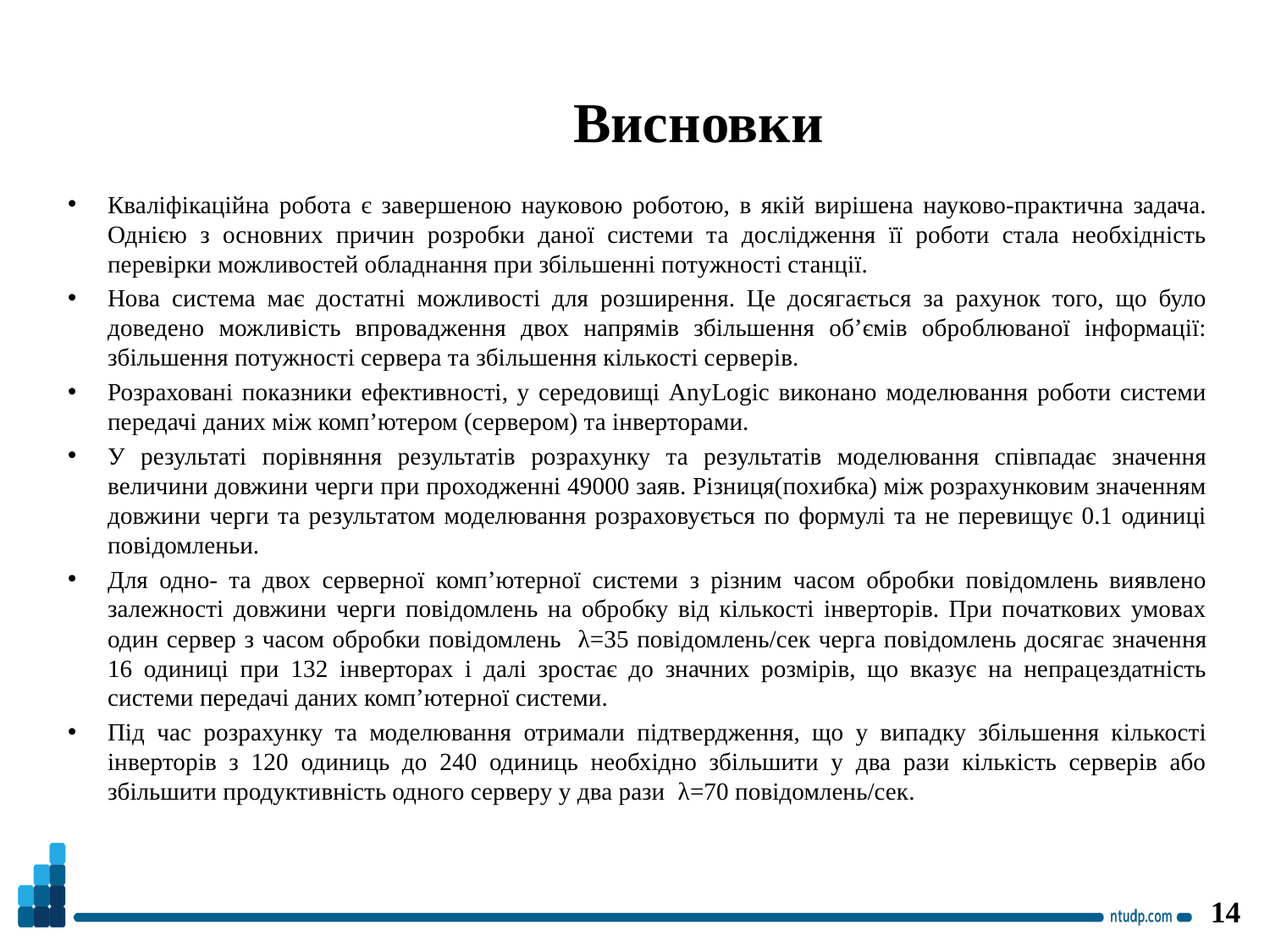

Висновки
Кваліфікаційна робота є завершеною науковою роботою, в якій вирішена науково-практична задача. Однією з основних причин розробки даної системи та дослідження її роботи стала необхідність перевірки можливостей обладнання при збільшенні потужності станції.
Нова система має достатні можливості для розширення. Це досягається за рахунок того, що було доведено можливість впровадження двох напрямів збільшення об’ємів оброблюваної інформації: збільшення потужності сервера та збільшення кількості серверів.
Розраховані показники ефективності, у середовищі AnyLogic виконано моделювання роботи системи передачі даних між комп’ютером (сервером) та інверторами.
У результаті порівняння результатів розрахунку та результатів моделювання співпадає значення величини довжини черги при проходженні 49000 заяв. Різниця(похибка) між розрахунковим значенням довжини черги та результатом моделювання розраховується по формулі та не перевищує 0.1 одиниці повідомленьи.
Для одно- та двох серверної комп’ютерної системи з різним часом обробки повідомлень виявлено залежності довжини черги повідомлень на обробку від кількості інверторів. При початкових умовах один сервер з часом обробки повідомлень  λ=35 повідомлень/сек черга повідомлень досягає значення 16 одиниці при 132 інверторах і далі зростає до значних розмірів, що вказує на непрацездатність системи передачі даних комп’ютерної системи.
Під час розрахунку та моделювання отримали підтвердження, що у випадку збільшення кількості інверторів з 120 одиниць до 240 одиниць необхідно збільшити у два рази кількість серверів або збільшити продуктивність одного серверу у два рази  λ=70 повідомлень/сек.